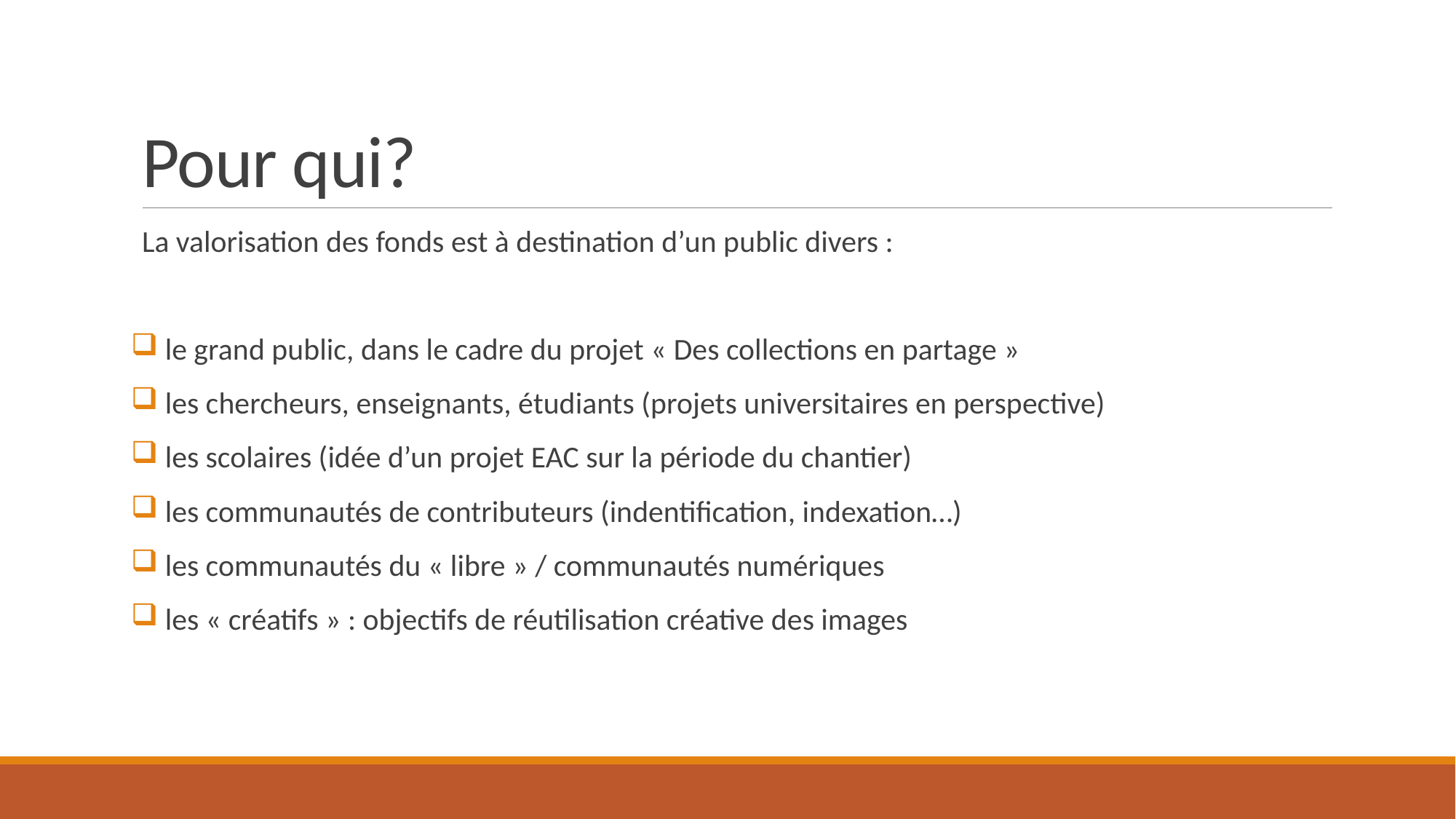

# Pour qui?
La valorisation des fonds est à destination d’un public divers :

 le grand public, dans le cadre du projet « Des collections en partage »
 les chercheurs, enseignants, étudiants (projets universitaires en perspective)
 les scolaires (idée d’un projet EAC sur la période du chantier)
 les communautés de contributeurs (indentification, indexation…)
 les communautés du « libre » / communautés numériques
 les « créatifs » : objectifs de réutilisation créative des images